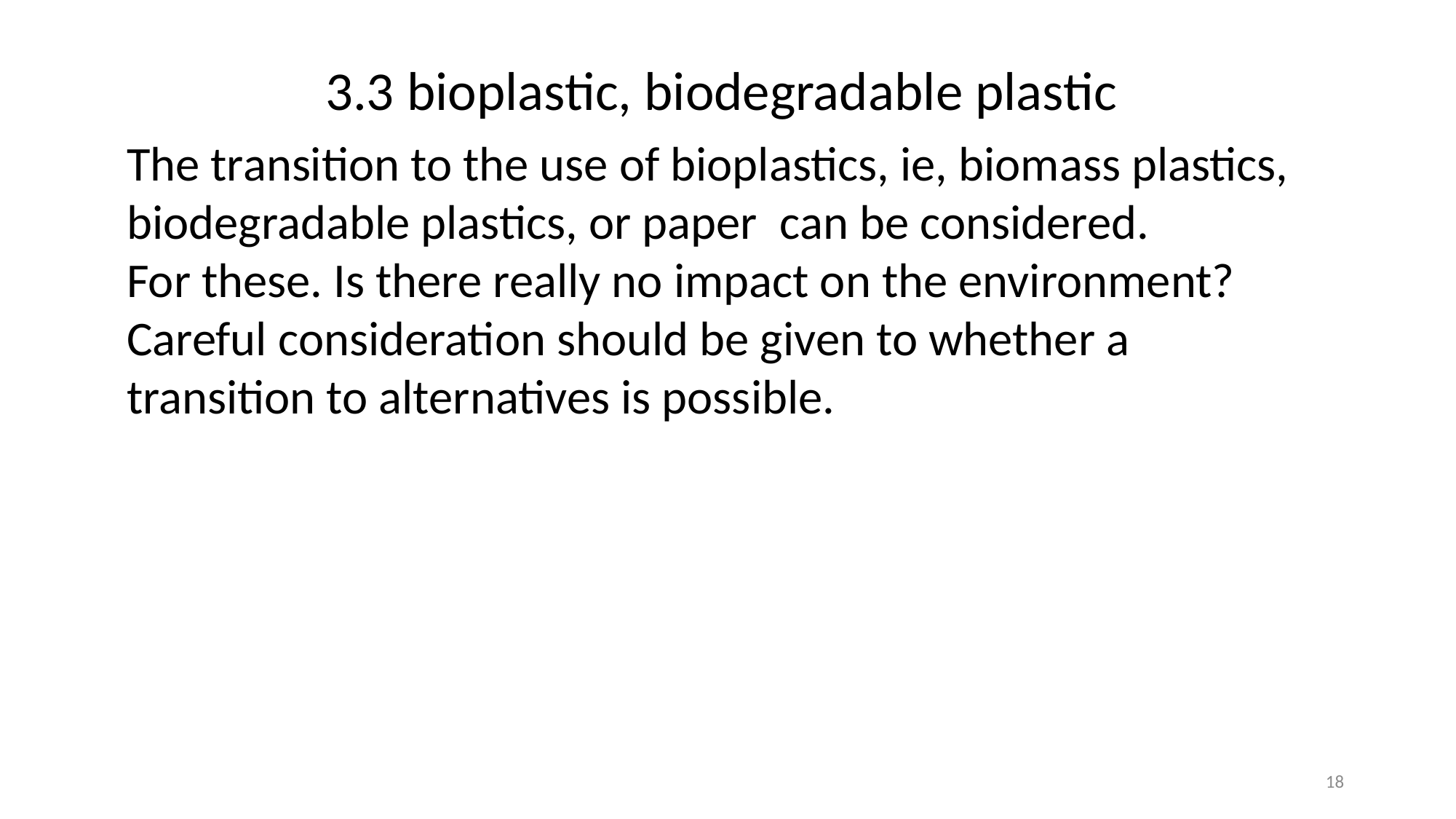

# 3.3 bioplastic, biodegradable plastic
The transition to the use of bioplastics, ie, biomass plastics, biodegradable plastics, or paper  can be considered.
For these. Is there really no impact on the environment? Careful consideration should be given to whether a transition to alternatives is possible.

18